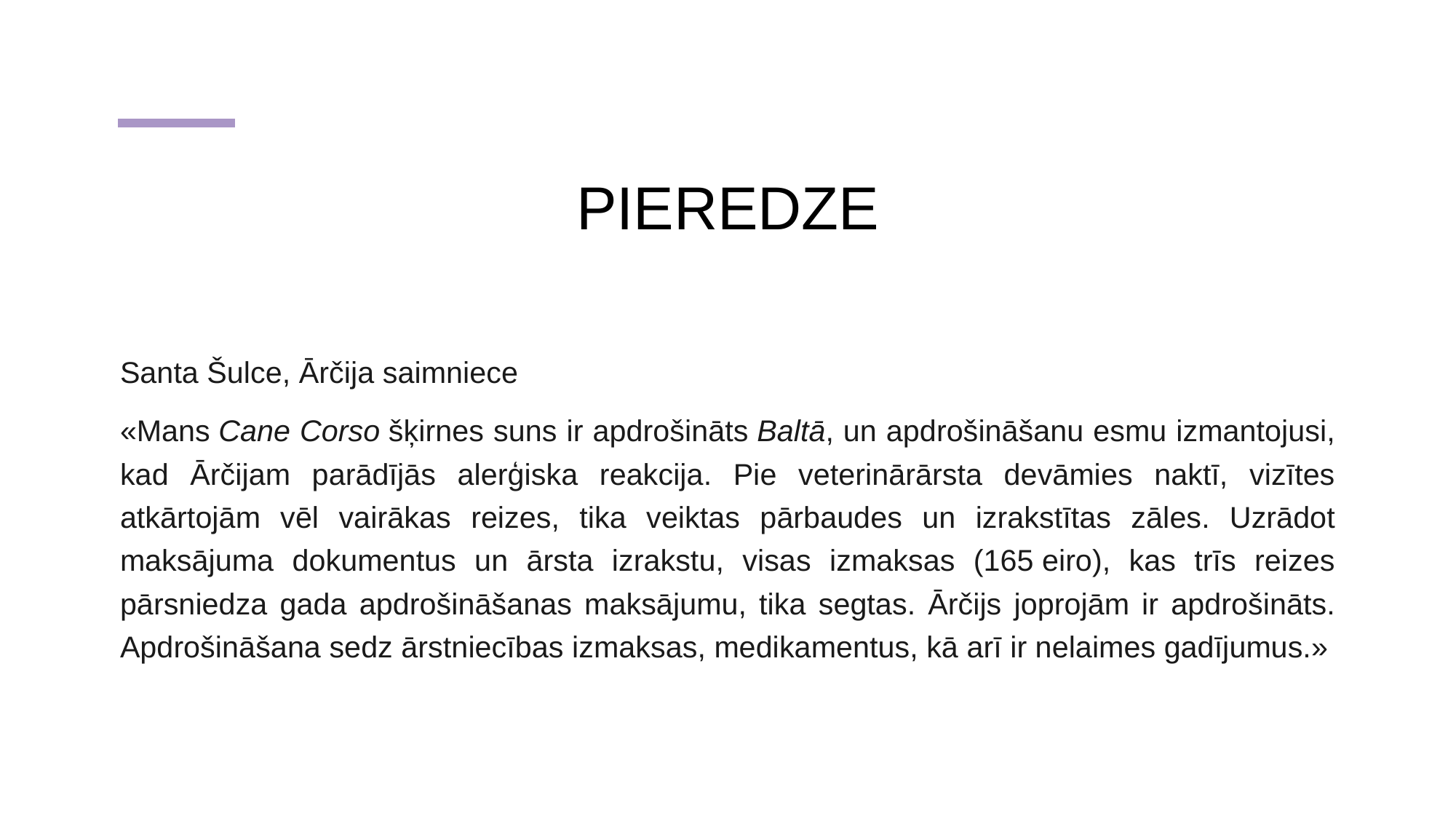

# PIEREDZE
Santa Šulce, Ārčija saimniece
«Mans Cane Corso šķirnes suns ir apdrošināts Baltā, un apdrošināšanu esmu izmantojusi, kad Ārčijam parādījās alerģiska reakcija. Pie veterinārārsta devāmies naktī, vizītes atkārtojām vēl vairākas reizes, tika veiktas pārbaudes un izrakstītas zāles. Uzrādot maksājuma dokumentus un ārsta izrakstu, visas izmaksas (165 eiro), kas trīs reizes pārsniedza gada apdrošināšanas maksājumu, tika segtas. Ārčijs joprojām ir apdrošināts. Apdrošināšana sedz ārstniecības izmaksas, medikamentus, kā arī ir nelaimes gadījumus.»